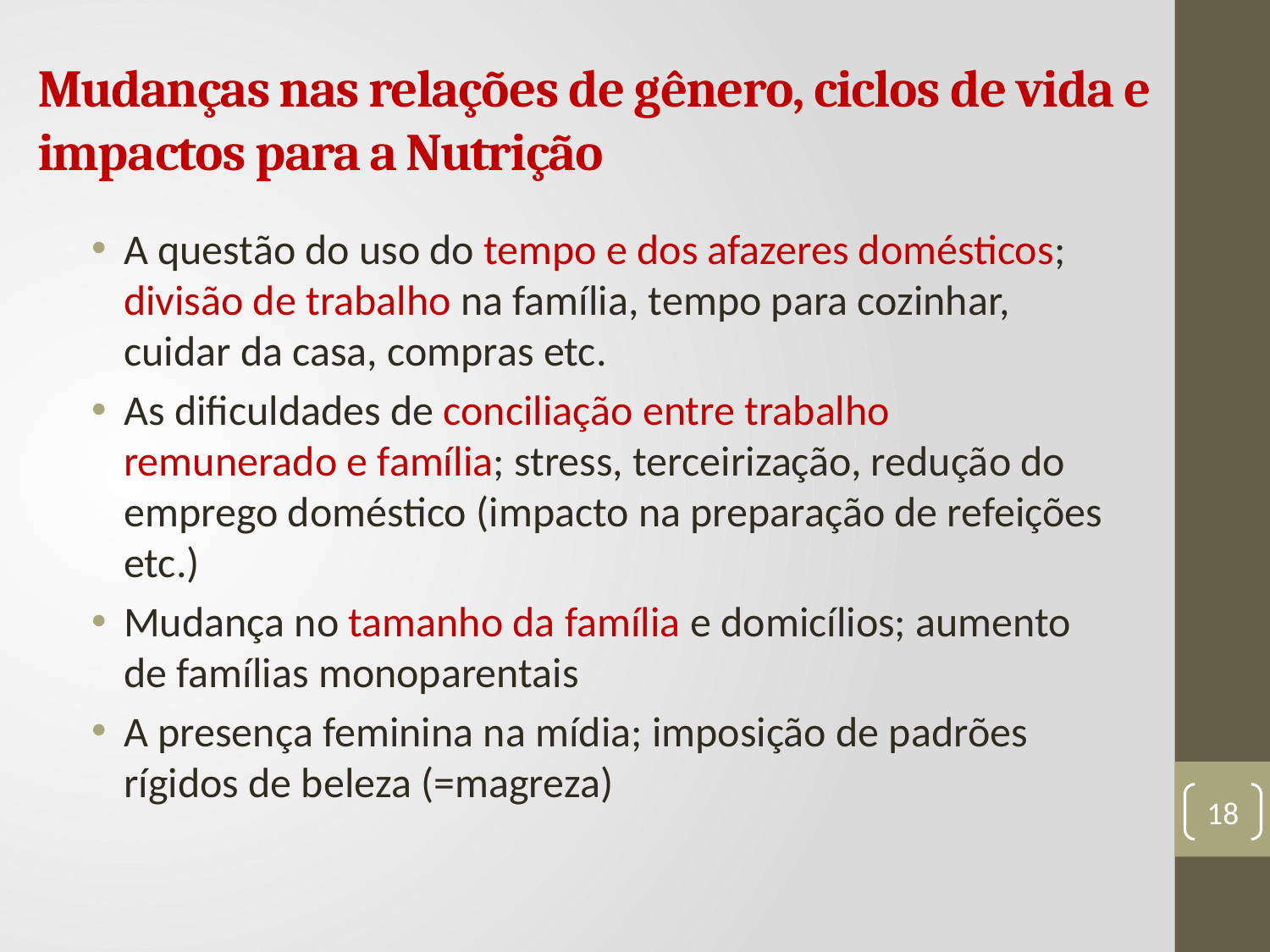

# Mudanças nas relações de gênero, ciclos de vida e impactos para a Nutrição
A questão do uso do tempo e dos afazeres domésticos;  divisão de trabalho na família, tempo para cozinhar, cuidar da casa, compras etc.
As dificuldades de conciliação entre trabalho remunerado e família; stress, terceirização, redução do emprego doméstico (impacto na preparação de refeições etc.)
Mudança no tamanho da família e domicílios; aumento de famílias monoparentais
A presença feminina na mídia; imposição de padrões rígidos de beleza (=magreza)

18